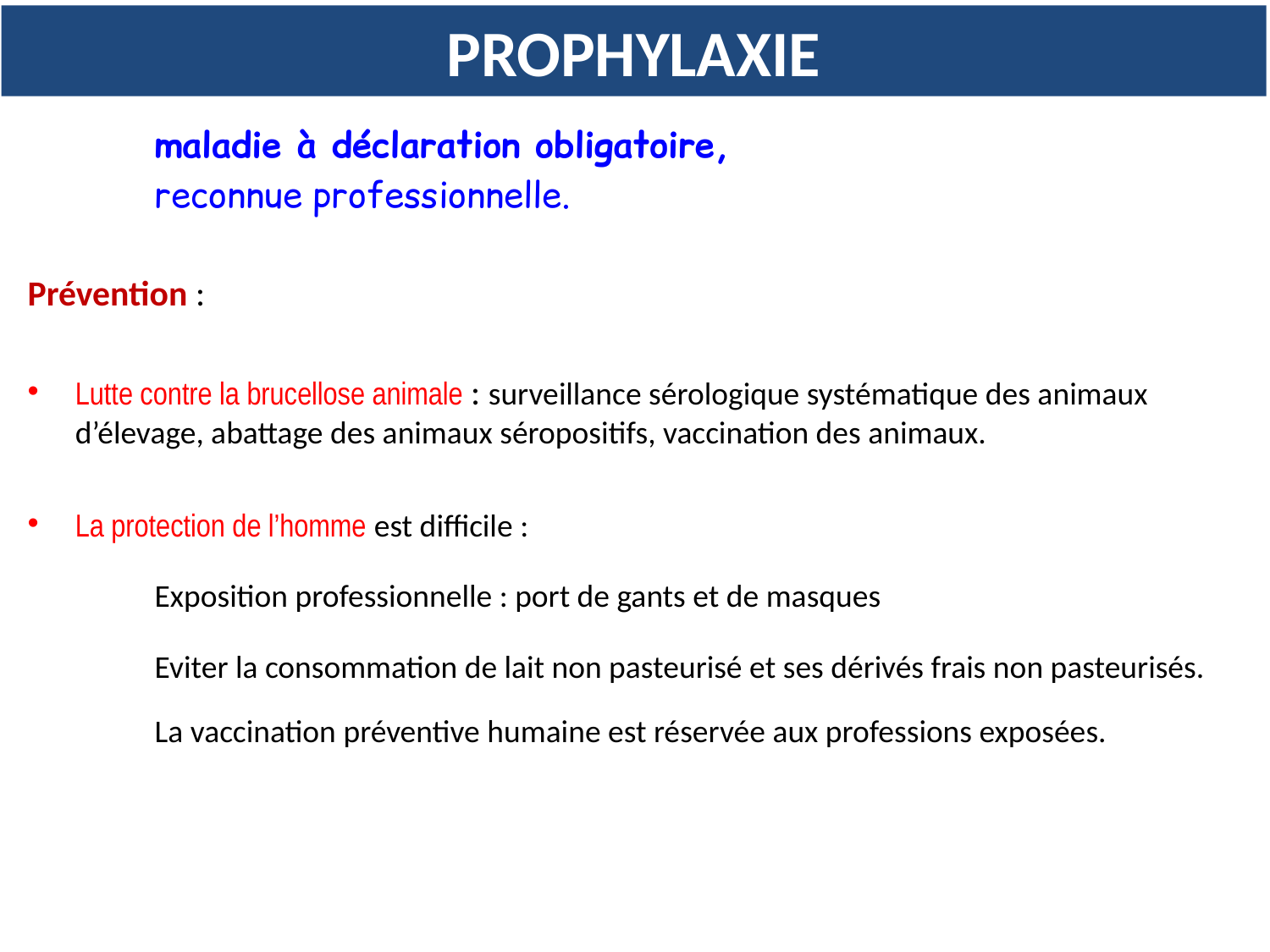

# PROPHYLAXIE
	maladie à déclaration obligatoire,
	reconnue professionnelle.

Prévention :

Lutte contre la brucellose animale : surveillance sérologique systématique des animaux d’élevage, abattage des animaux séropositifs, vaccination des animaux.

La protection de l’homme est difficile :
	Exposition professionnelle : port de gants et de masques
	Eviter la consommation de lait non pasteurisé et ses dérivés frais non pasteurisés.
	La vaccination préventive humaine est réservée aux professions exposées.